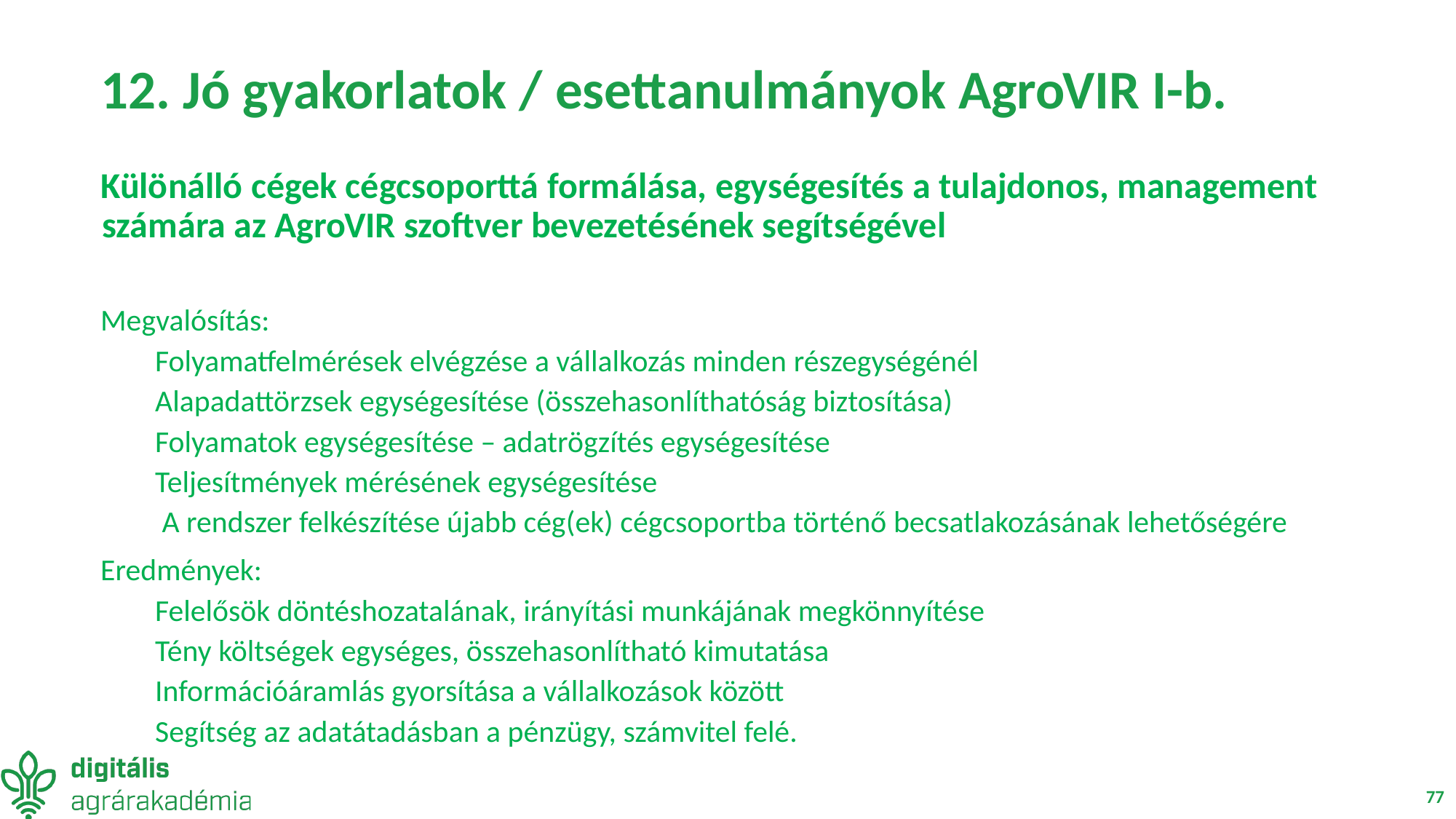

# 12. Jó gyakorlatok / esettanulmányok AgroVIR I-b.
Különálló cégek cégcsoporttá formálása, egységesítés a tulajdonos, management számára az AgroVIR szoftver bevezetésének segítségével
Megvalósítás:
Folyamatfelmérések elvégzése a vállalkozás minden részegységénél
Alapadattörzsek egységesítése (összehasonlíthatóság biztosítása)
Folyamatok egységesítése – adatrögzítés egységesítése
Teljesítmények mérésének egységesítése
 A rendszer felkészítése újabb cég(ek) cégcsoportba történő becsatlakozásának lehetőségére
Eredmények:
Felelősök döntéshozatalának, irányítási munkájának megkönnyítése
Tény költségek egységes, összehasonlítható kimutatása
Információáramlás gyorsítása a vállalkozások között
Segítség az adatátadásban a pénzügy, számvitel felé.
77